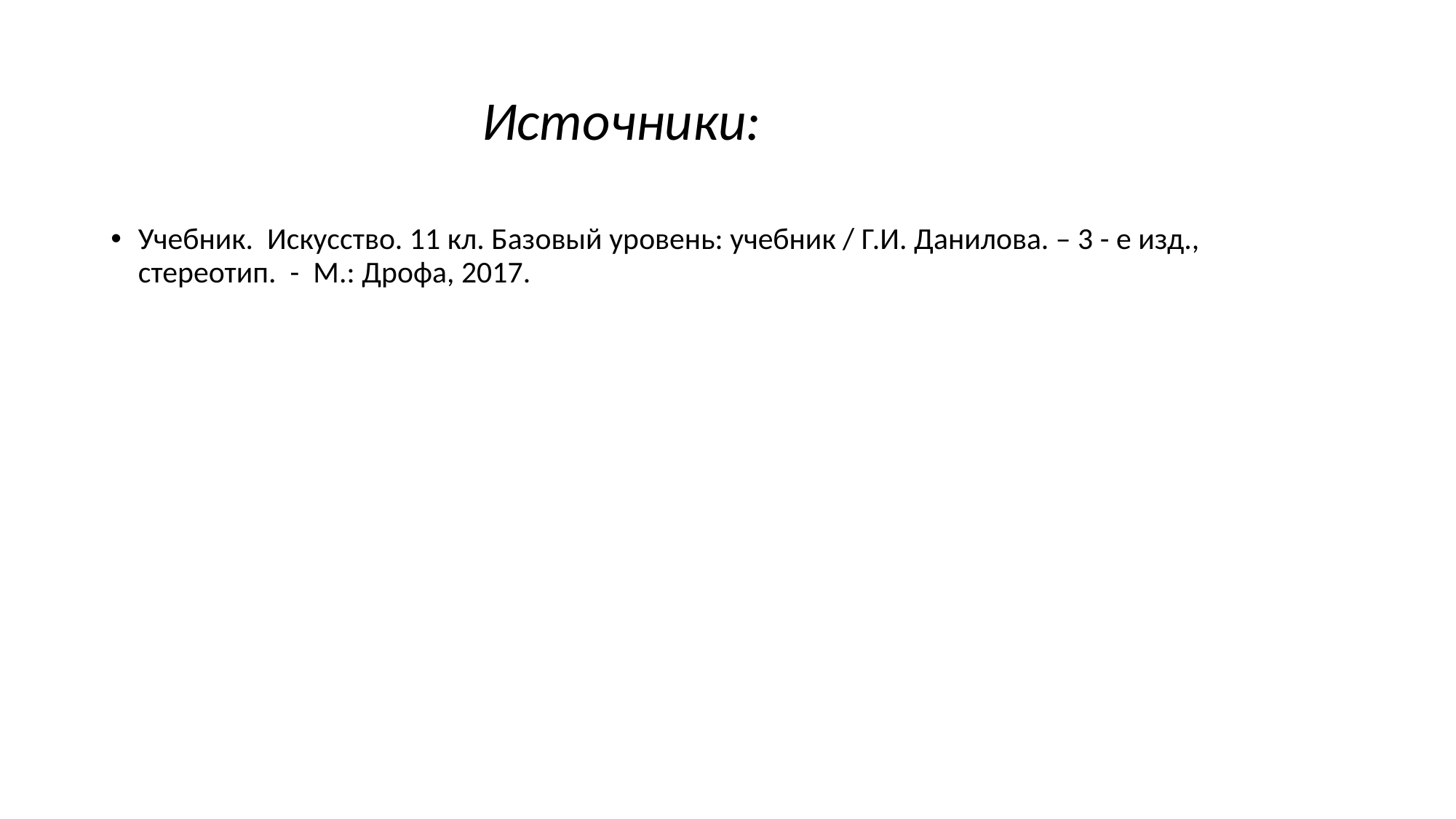

# Источники:
Учебник.  Искусство. 11 кл. Базовый уровень: учебник / Г.И. Данилова. – 3 - е изд., стереотип.  -  М.: Дрофа, 2017.